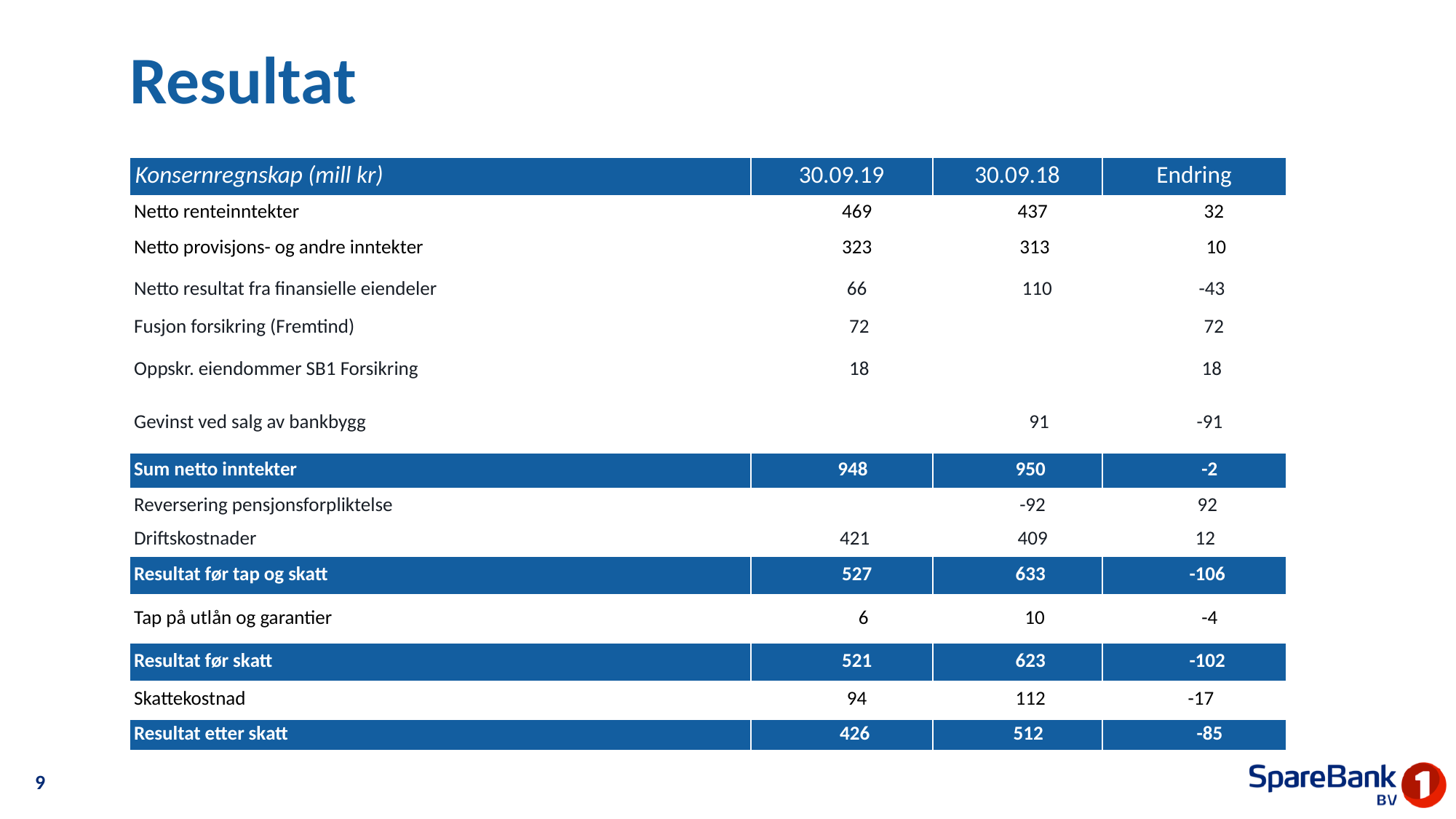

# Resultat
| Konsernregnskap (mill kr) | 30.09.19 | 30.09.18 | Endring |
| --- | --- | --- | --- |
| Netto renteinntekter | 469 | 437 | 32 |
| Netto provisjons- og andre inntekter | 323 | 313 | 10 |
| Netto resultat fra finansielle eiendeler | 66 | 110 | -43 |
| Fusjon forsikring (Fremtind) | 72 |  | 72 |
| Oppskr. eiendommer SB1 Forsikring | 18 |  | 18 |
| Gevinst ved salg av bankbygg |  | 91 | -91 |
| Sum netto inntekter | 948 | 950 | -2 |
| Reversering pensjonsforpliktelse |  | -92 | 92 |
| Driftskostnader | 421 | 409 | 12 |
| Resultat før tap og skatt | 527 | 633 | -106 |
| Tap på utlån og garantier | 6 | 10 | -4 |
| Resultat før skatt | 521 | 623 | -102 |
| Skattekostnad | 94 | 112 | -17 |
| Resultat etter skatt | 426 | 512 | -85 |

9